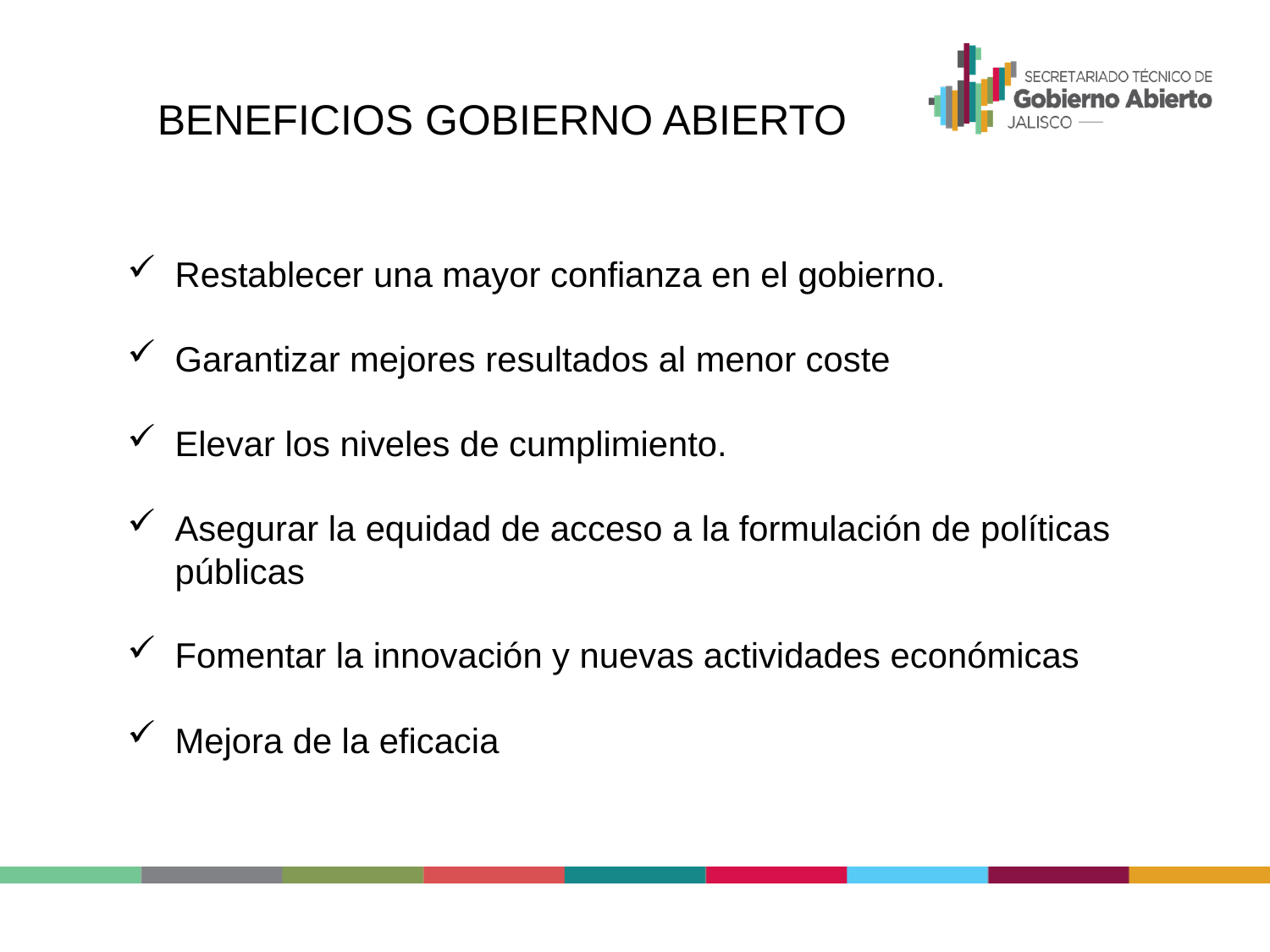

BENEFICIOS GOBIERNO ABIERTO
Restablecer una mayor confianza en el gobierno.

Garantizar mejores resultados al menor coste

Elevar los niveles de cumplimiento.

Asegurar la equidad de acceso a la formulación de políticas públicas

Fomentar la innovación y nuevas actividades económicas

Mejora de la eficacia